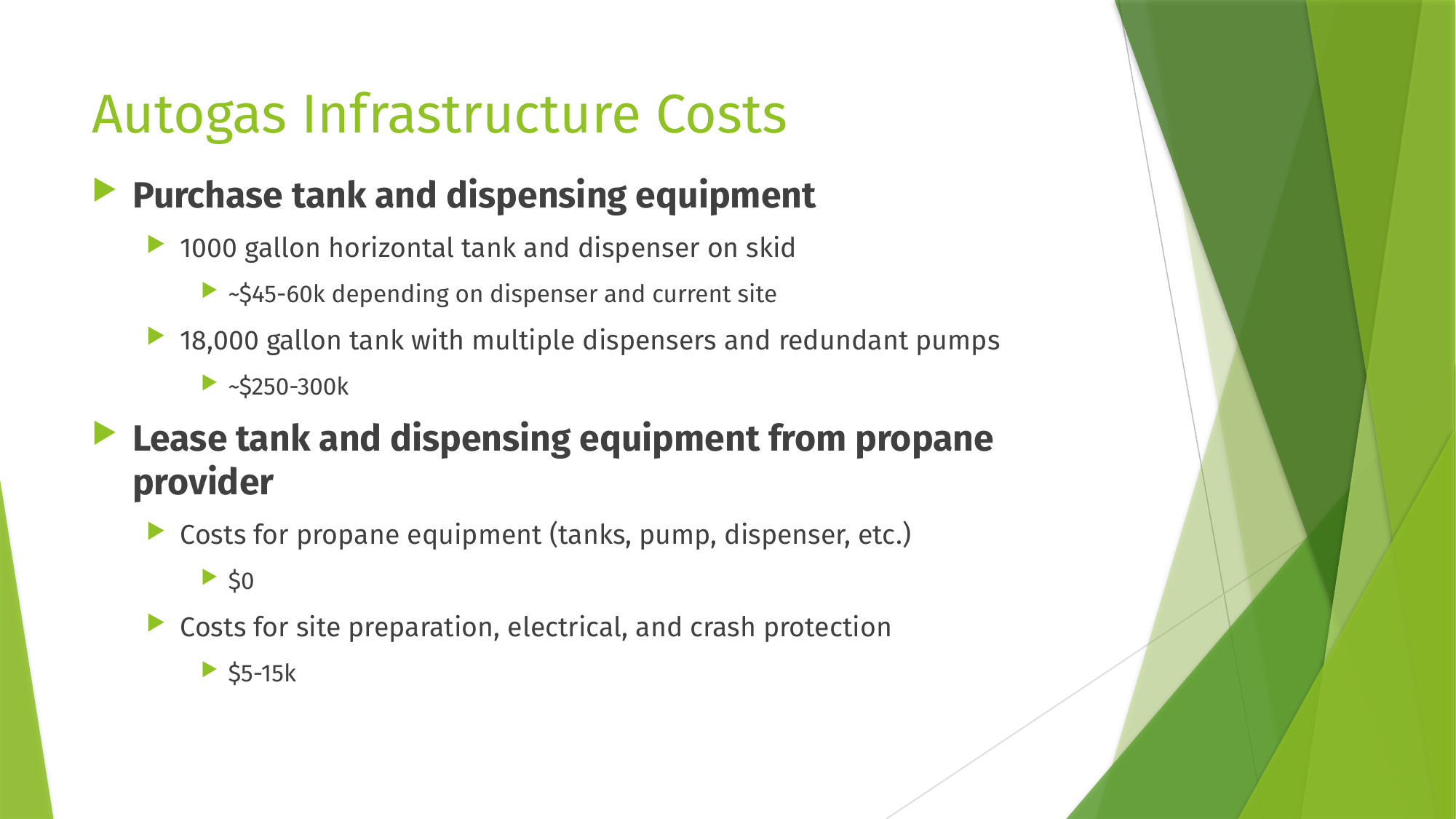

# Autogas Infrastructure Costs
Purchase tank and dispensing equipment
1000 gallon horizontal tank and dispenser on skid
~$45-60k depending on dispenser and current site
18,000 gallon tank with multiple dispensers and redundant pumps
~$250-300k
Lease tank and dispensing equipment from propane provider
Costs for propane equipment (tanks, pump, dispenser, etc.)
$0
Costs for site preparation, electrical, and crash protection
$5-15k